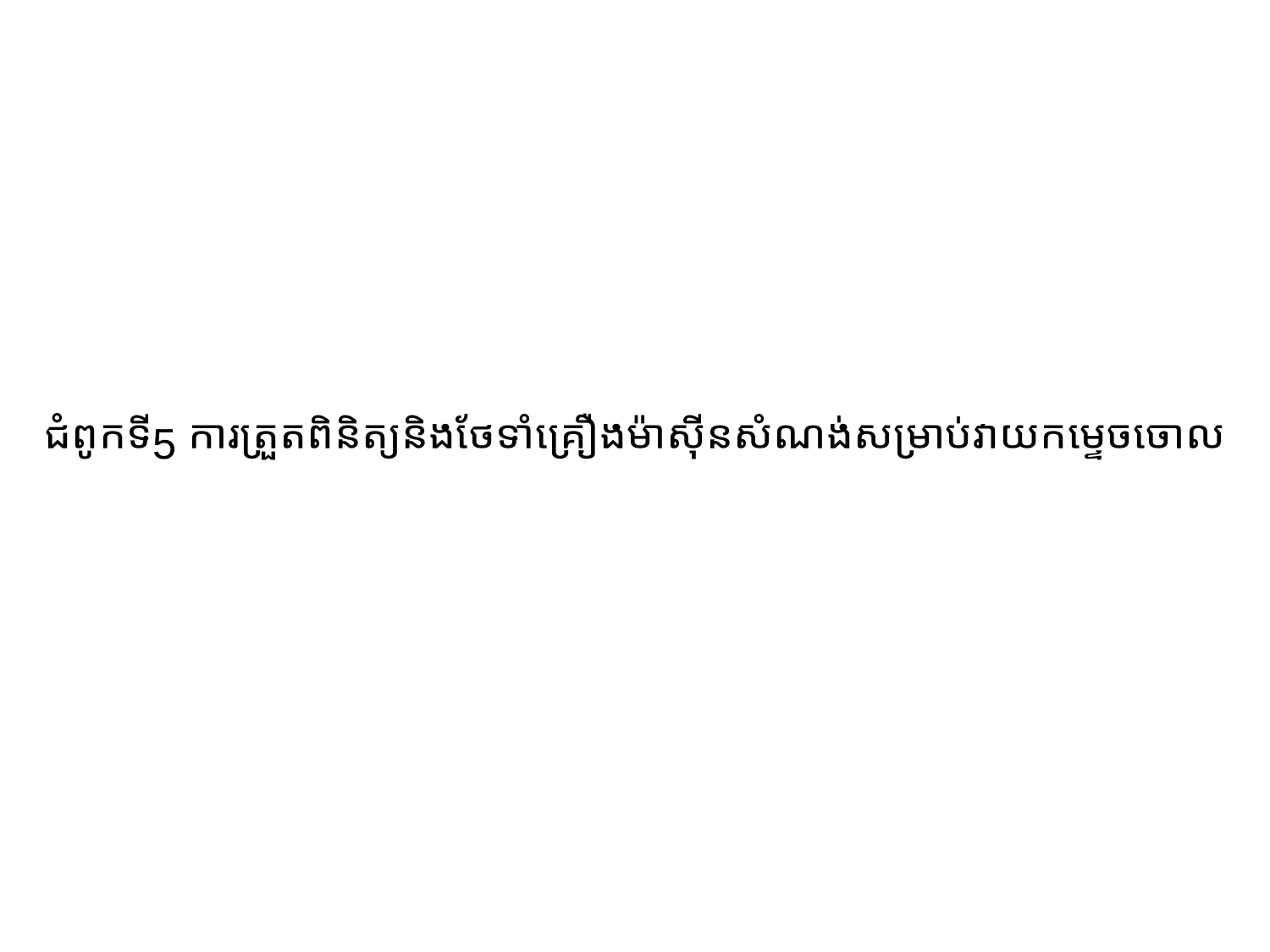

# ជំពូកទី5 ការត្រួតពិនិត្យនិងថែទាំគ្រឿងម៉ាស៊ីនសំណង់សម្រាប់វាយកម្ទេចចោល